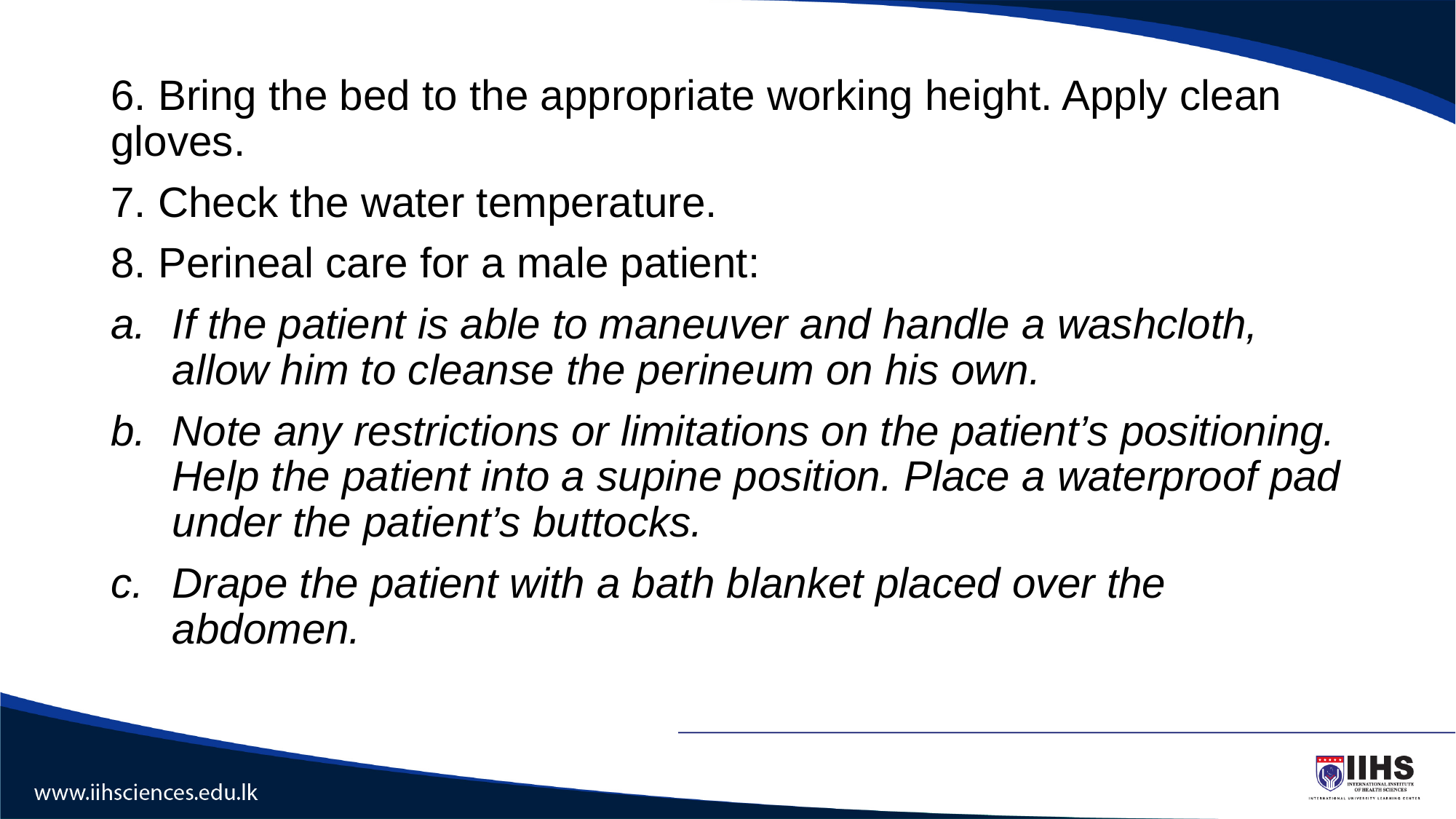

#
6. Bring the bed to the appropriate working height. Apply clean gloves.
7. Check the water temperature.
8. Perineal care for a male patient:
If the patient is able to maneuver and handle a washcloth, allow him to cleanse the perineum on his own.
Note any restrictions or limitations on the patient’s positioning. Help the patient into a supine position. Place a waterproof pad under the patient’s buttocks.
Drape the patient with a bath blanket placed over the abdomen.